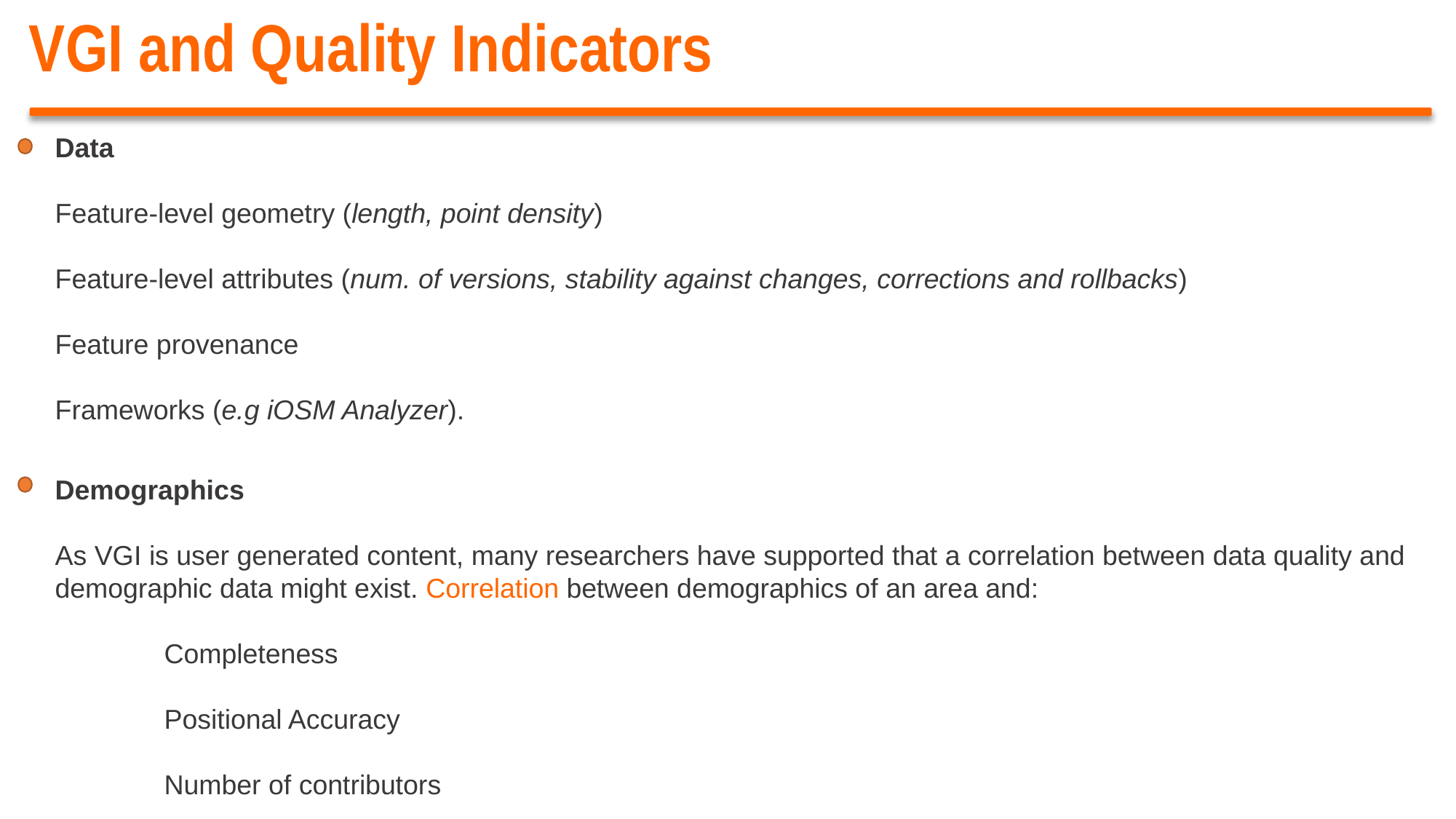

VGI and Quality Indicators
Data

Feature-level geometry (length, point density)

Feature-level attributes (num. of versions, stability against changes, corrections and rollbacks)

Feature provenance

Frameworks (e.g iOSM Analyzer).

Demographics

As VGI is user generated content, many researchers have supported that a correlation between data quality and demographic data might exist. Correlation between demographics of an area and:

	Completeness

	Positional Accuracy

	Number of contributors